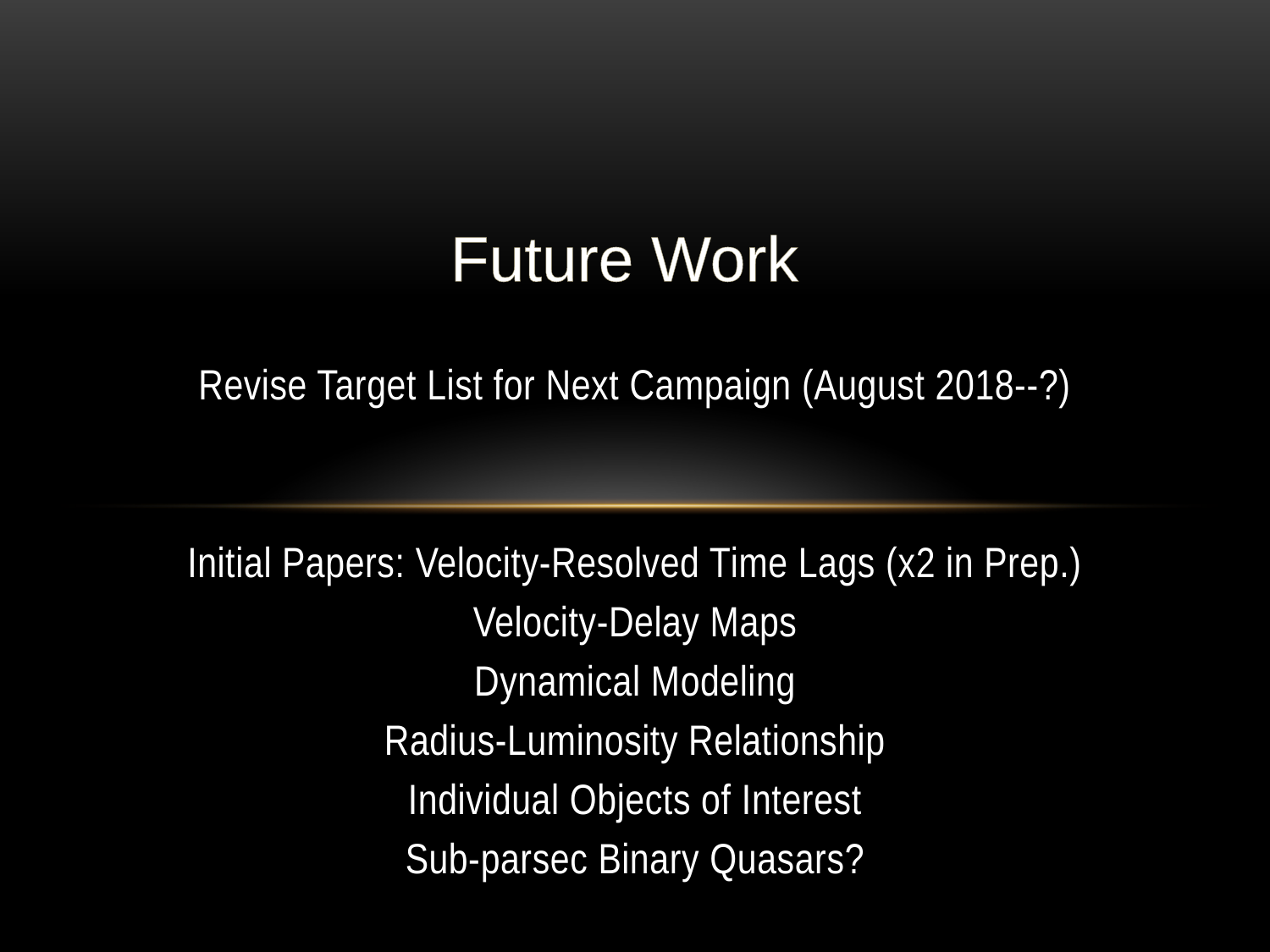

Future Work

Revise Target List for Next Campaign (August 2018--?)

Initial Papers: Velocity-Resolved Time Lags (x2 in Prep.)
Velocity-Delay Maps
Dynamical Modeling
Radius-Luminosity Relationship
Individual Objects of Interest
Sub-parsec Binary Quasars?